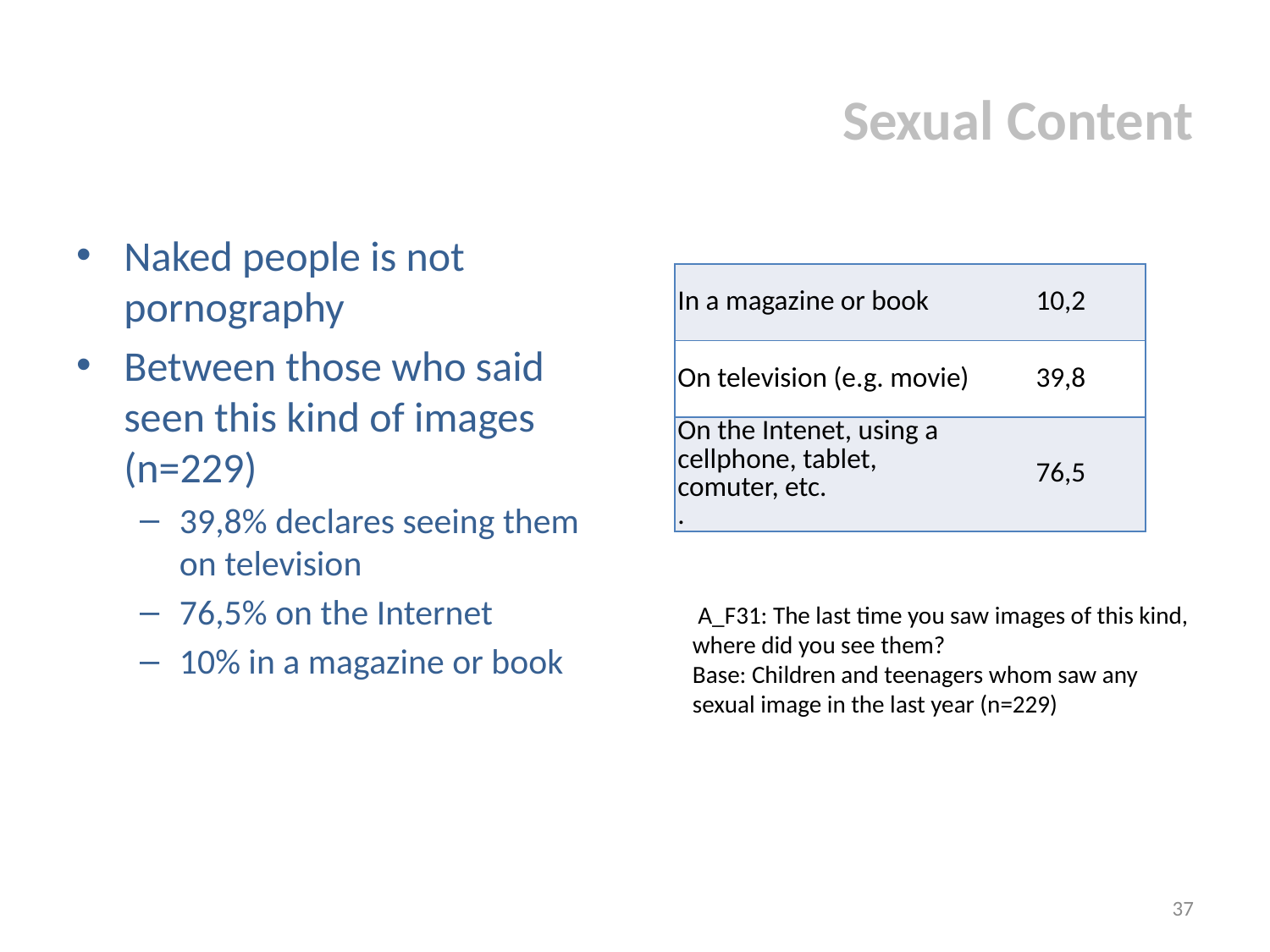

# Sexual Content
Naked people is not pornography
Between those who said seen this kind of images (n=229)
39,8% declares seeing them on television
76,5% on the Internet
10% in a magazine or book
| In a magazine or book | 10,2 |
| --- | --- |
| On television (e.g. movie) | 39,8 |
| On the Intenet, using a cellphone, tablet, comuter, etc. . | 76,5 |
 A_F31: The last time you saw images of this kind, where did you see them?
Base: Children and teenagers whom saw any sexual image in the last year (n=229)
37